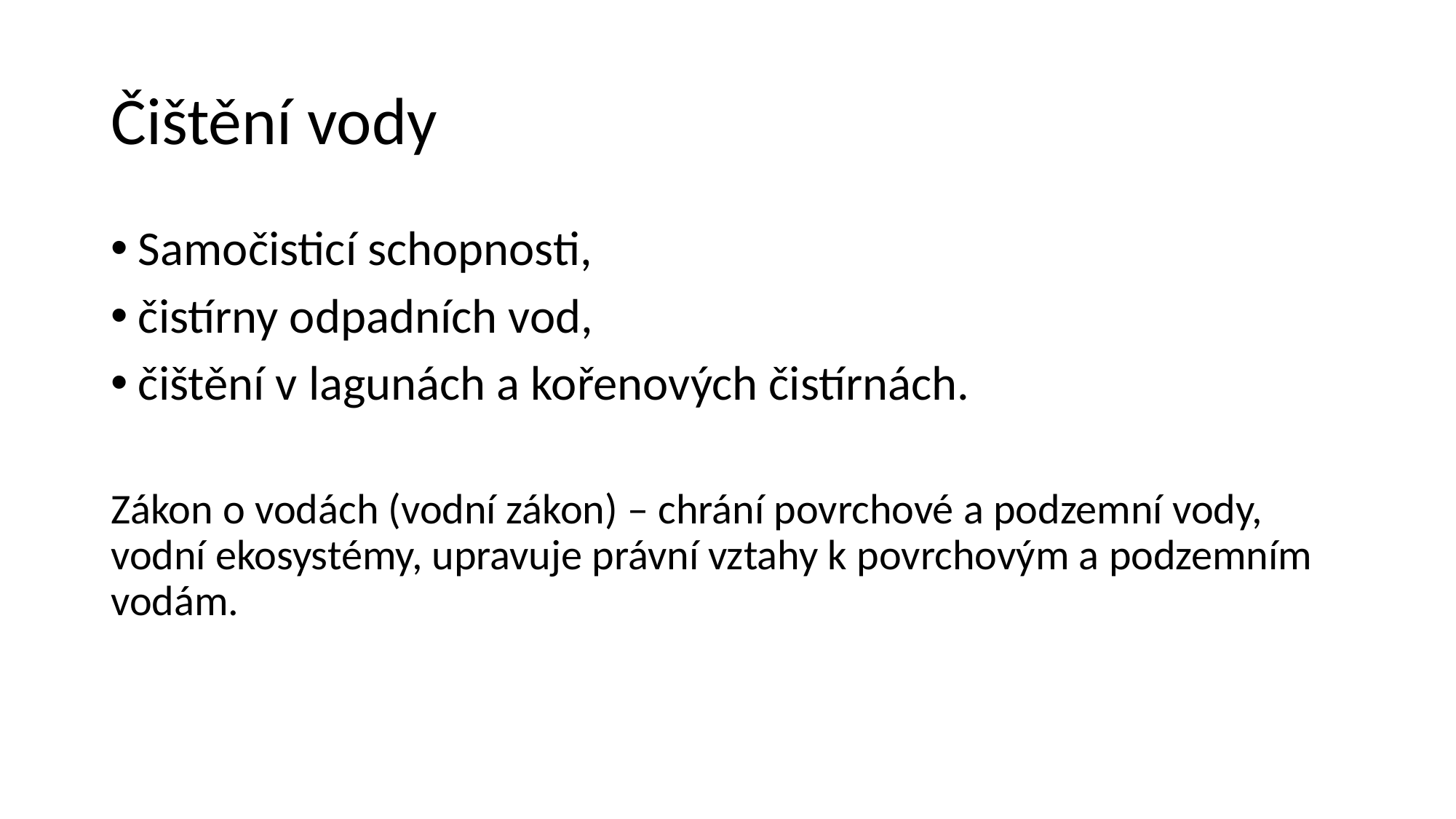

# Čištění vody
Samočisticí schopnosti,
čistírny odpadních vod,
čištění v lagunách a kořenových čistírnách.

Zákon o vodách (vodní zákon) – chrání povrchové a podzemní vody, vodní ekosystémy, upravuje právní vztahy k povrchovým a podzemním vodám.